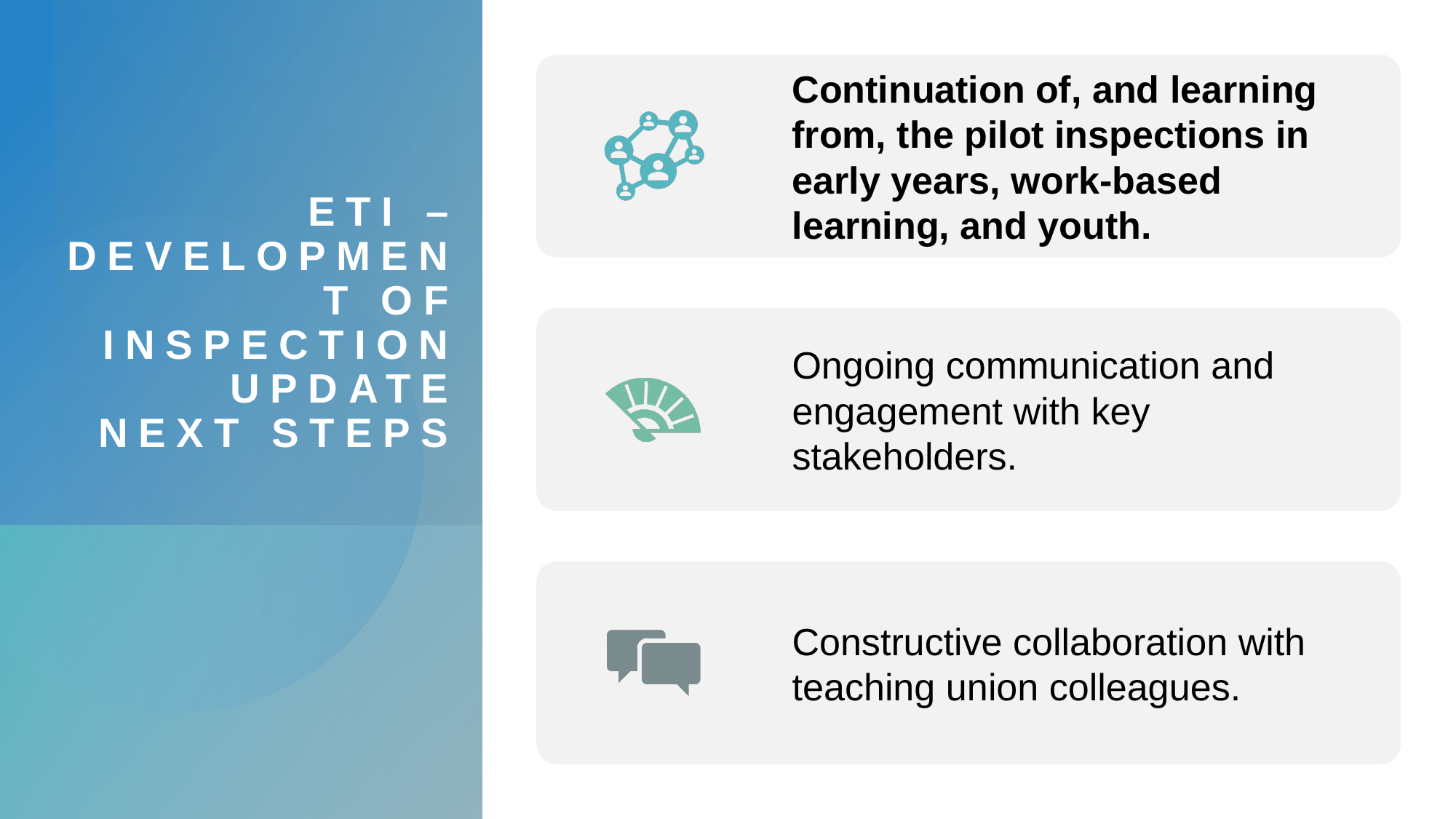

Continuation of, and learning from, the pilot inspections in early years, work-based learning, and youth.
Ongoing communication and engagement with key stakeholders.
Constructive collaboration with teaching union colleagues.
# ETI – Development of Inspection Update Next steps